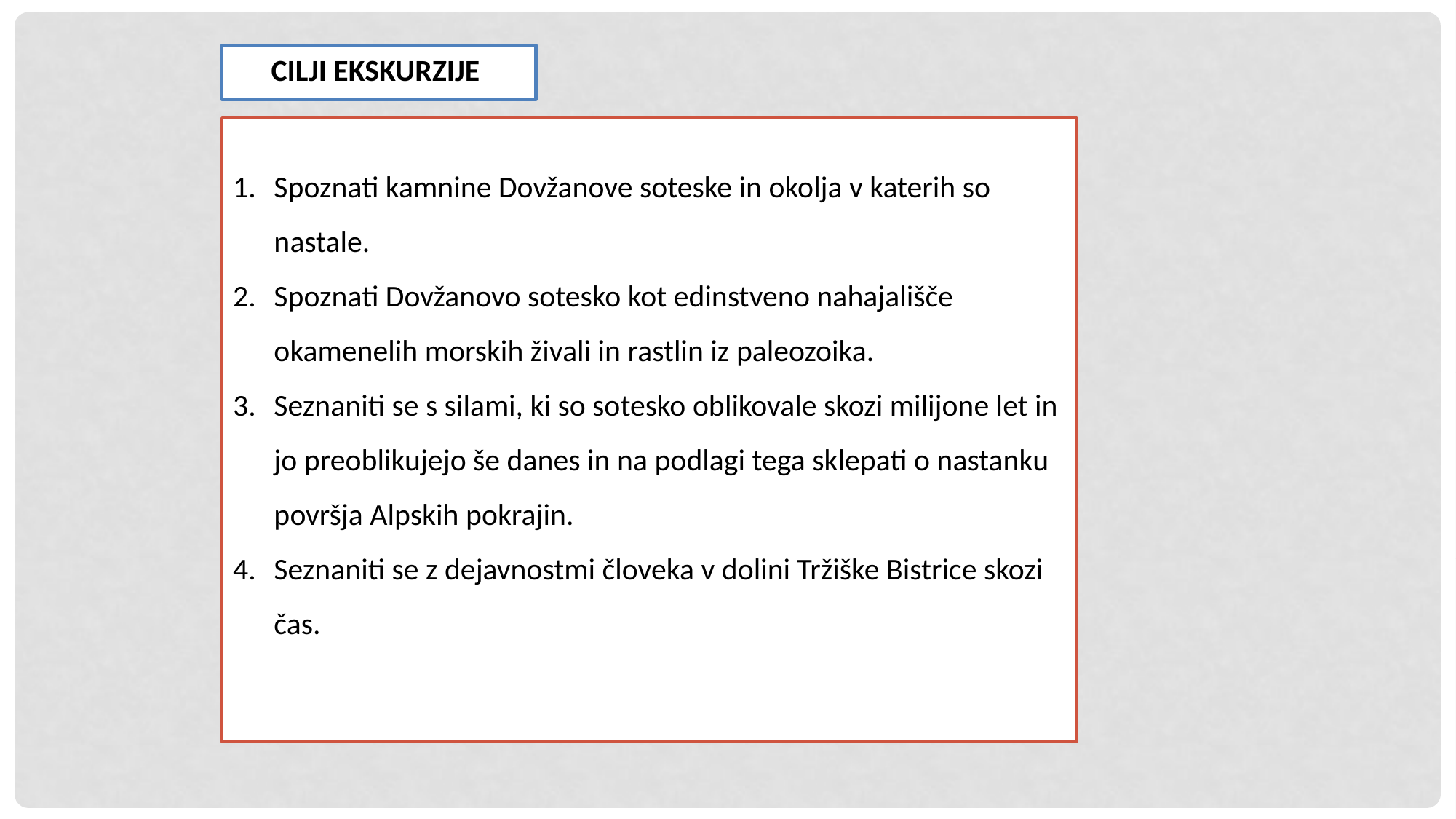

CILJI EKSKURZIJE

Spoznati kamnine Dovžanove soteske in okolja v katerih so nastale.
Spoznati Dovžanovo sotesko kot edinstveno nahajališče okamenelih morskih živali in rastlin iz paleozoika.
Seznaniti se s silami, ki so sotesko oblikovale skozi milijone let in jo preoblikujejo še danes in na podlagi tega sklepati o nastanku površja Alpskih pokrajin.
Seznaniti se z dejavnostmi človeka v dolini Tržiške Bistrice skozi čas.